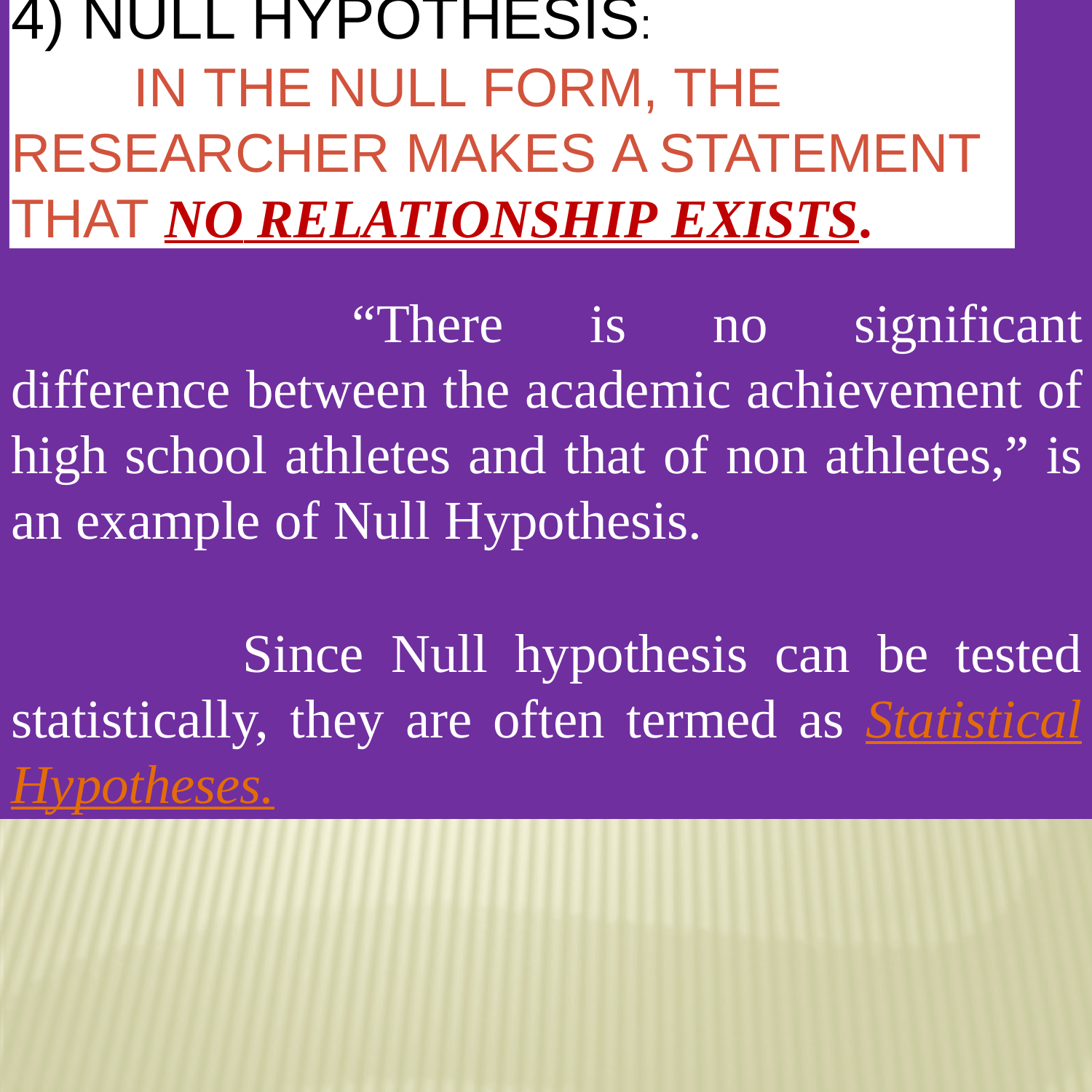

# 4) Null Hypothesis:
In the Null form, the researcher makes a statement that no relationship exists.
“There    is    no    significant difference between the academic achievement of high school athletes and that of non athletes,” is an example of Null Hypothesis.

Since Null hypothesis can be tested statistically, they are often termed as Statistical Hypotheses.